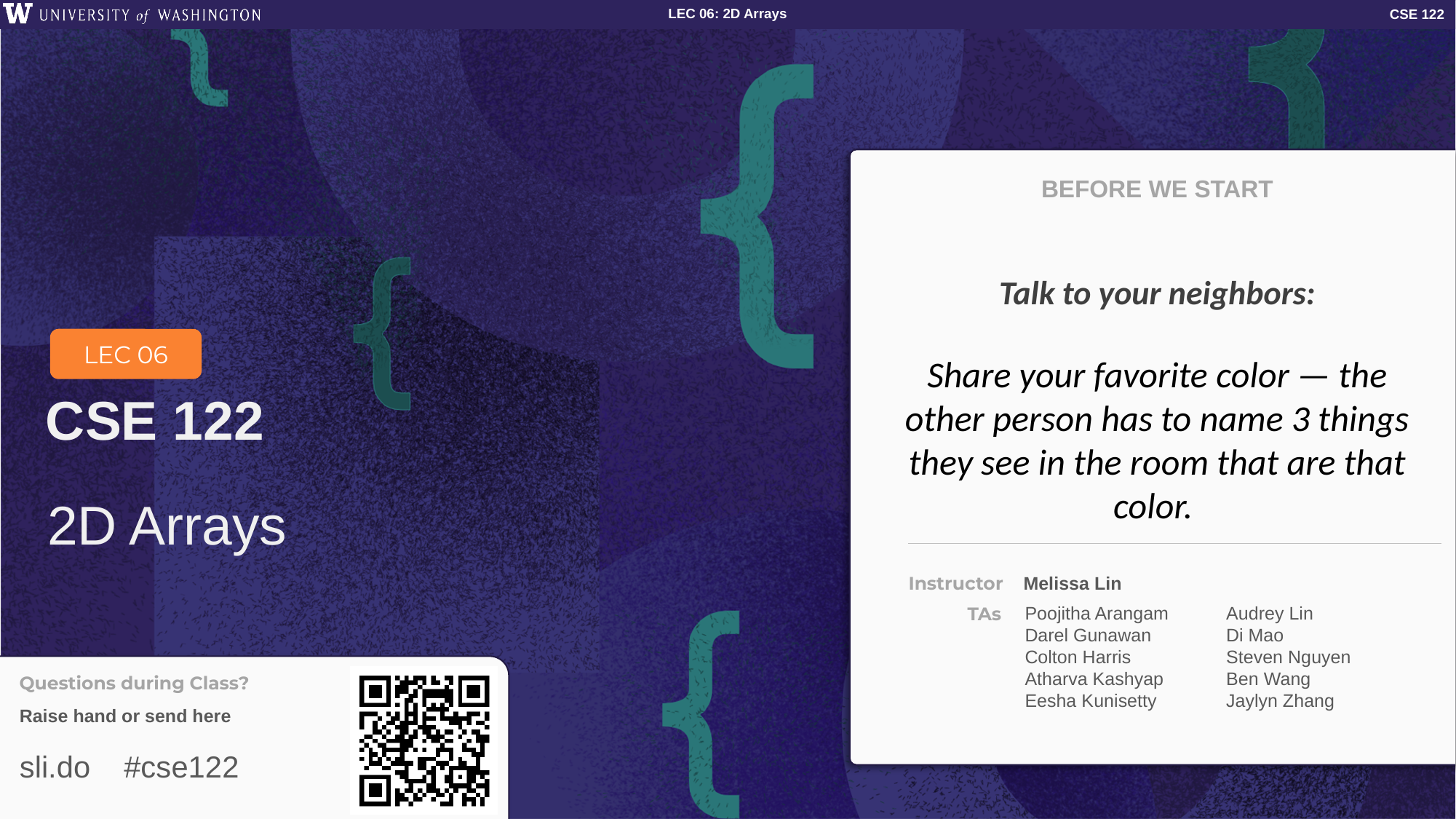

BEFORE WE START
Talk to your neighbors:

Share your favorite color — the other person has to name 3 things they see in the room that are that color.
# 2D Arrays